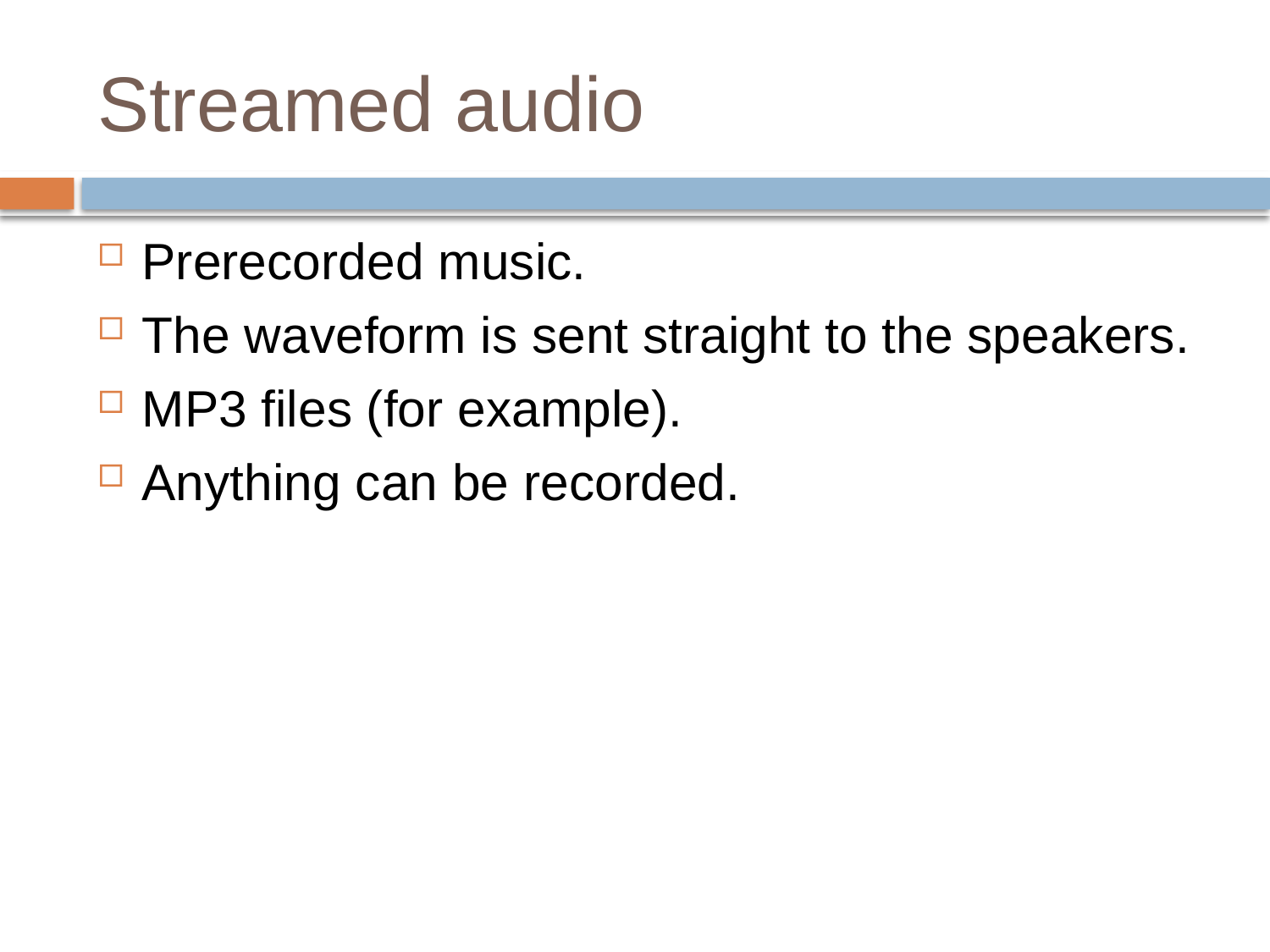

# Streamed audio
Prerecorded music.
The waveform is sent straight to the speakers.
MP3 files (for example).
Anything can be recorded.